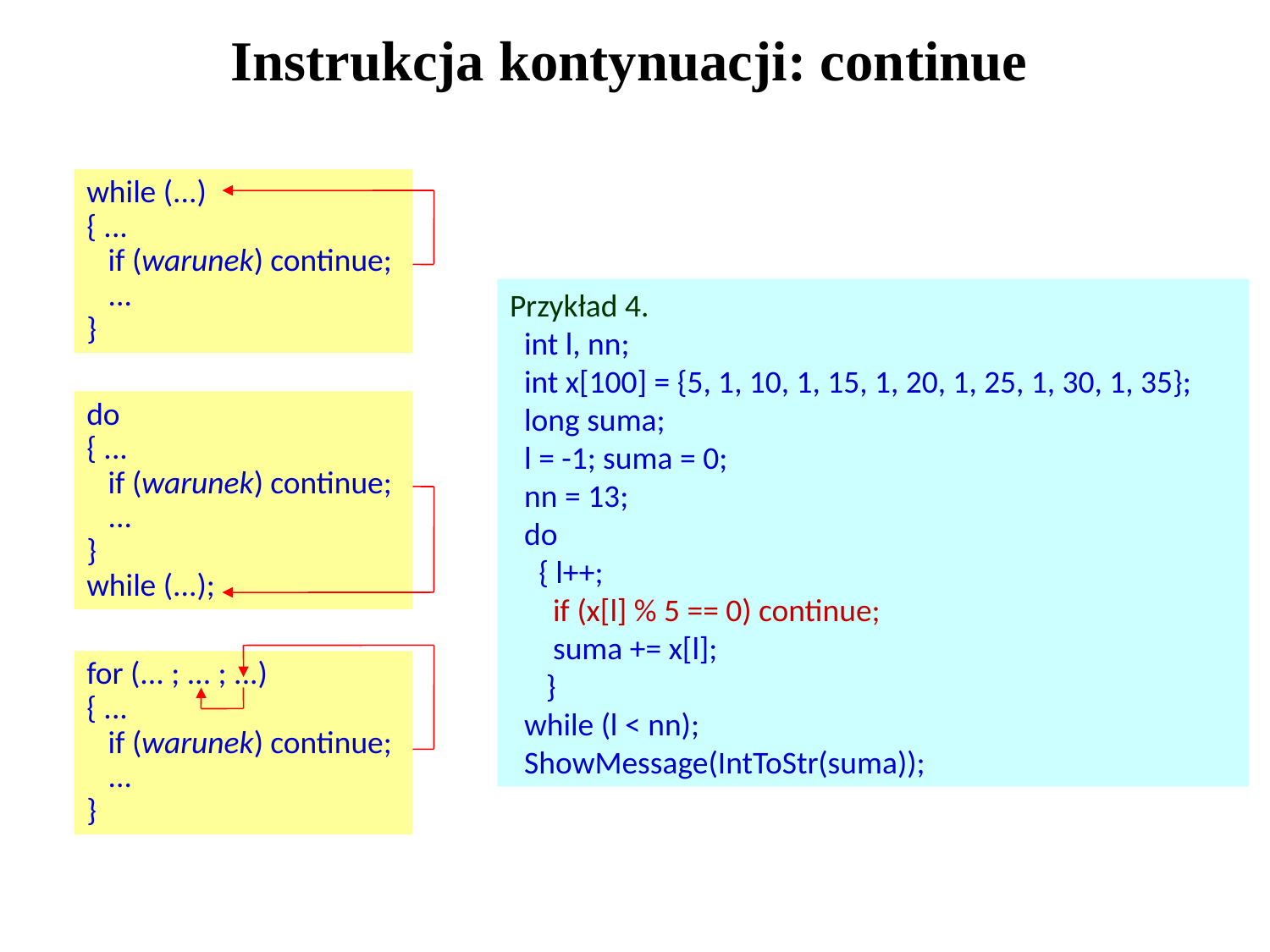

# Instrukcja kontynuacji: continue
while (...)
{ ...
   if (warunek) continue;
   ...
}

Przykład 4.
  int l, nn;
  int x[100] = {5, 1, 10, 1, 15, 1, 20, 1, 25, 1, 30, 1, 35};
  long suma;
  l = -1; suma = 0;
  nn = 13;
  do
    { l++;
      if (x[l] % 5 == 0) continue;
      suma += x[l];
     }
  while (l < nn);
  ShowMessage(IntToStr(suma));
do
{ ...
   if (warunek) continue;
   ...
}
while (...);

for (... ; ... ; ...)
{ ...
   if (warunek) continue;
   ...
}